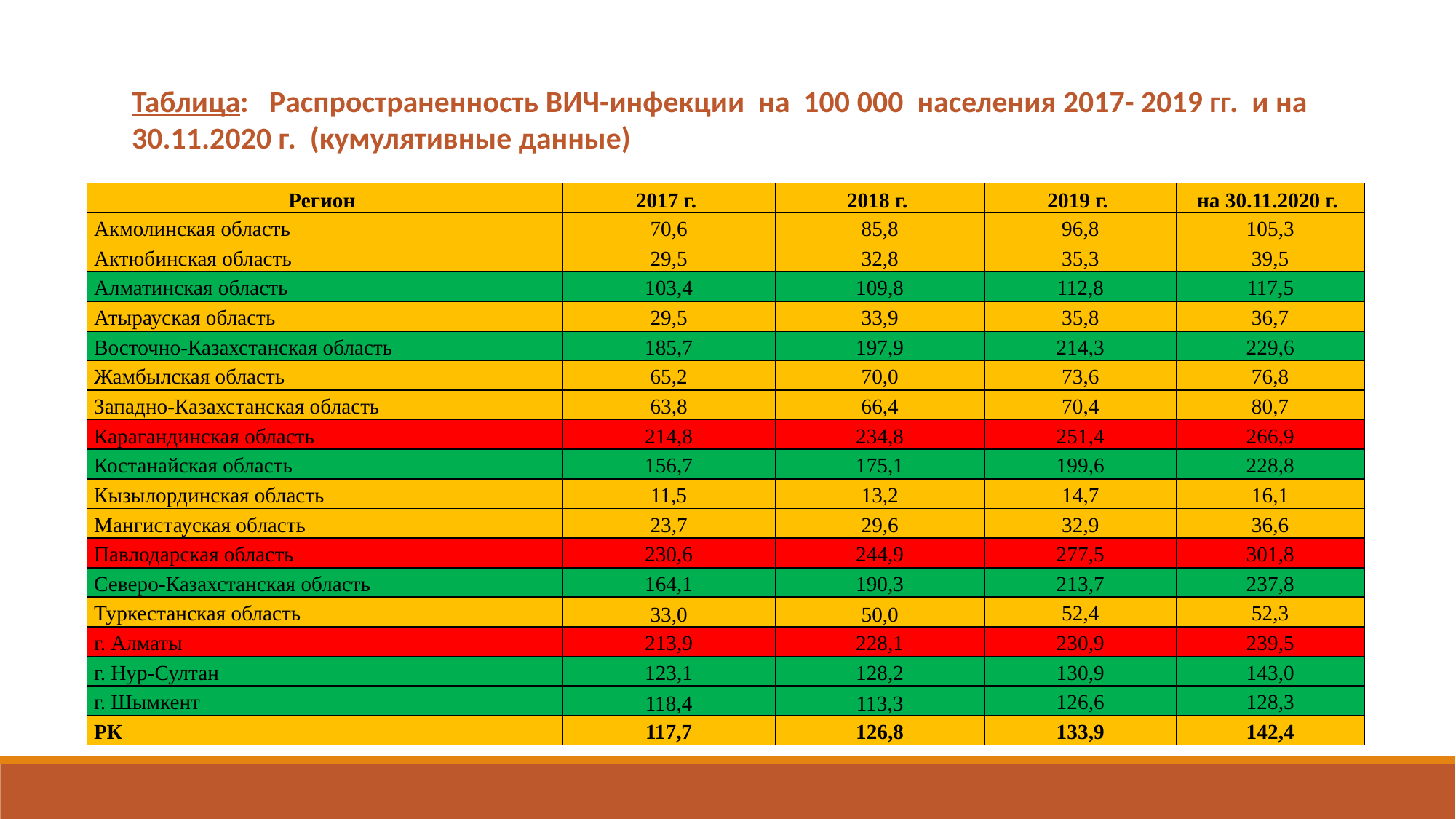

Таблица:   Распространенность ВИЧ-инфекции  на  100 000  населения 2017- 2019 гг.  и на 30.11.2020 г.  (кумулятивные данные)

| Регион | 2017 г. | 2018 г. | 2019 г. | на 30.11.2020 г. |
| --- | --- | --- | --- | --- |
| Акмолинская область | 70,6 | 85,8 | 96,8 | 105,3 |
| Актюбинская область | 29,5 | 32,8 | 35,3 | 39,5 |
| Алматинская область | 103,4 | 109,8 | 112,8 | 117,5 |
| Атырауская область | 29,5 | 33,9 | 35,8 | 36,7 |
| Восточно-Казахстанская область | 185,7 | 197,9 | 214,3 | 229,6 |
| Жамбылская область | 65,2 | 70,0 | 73,6 | 76,8 |
| Западно-Казахстанская область | 63,8 | 66,4 | 70,4 | 80,7 |
| Карагандинская область | 214,8 | 234,8 | 251,4 | 266,9 |
| Костанайская область | 156,7 | 175,1 | 199,6 | 228,8 |
| Кызылординская область | 11,5 | 13,2 | 14,7 | 16,1 |
| Мангистауская область | 23,7 | 29,6 | 32,9 | 36,6 |
| Павлодарская область | 230,6 | 244,9 | 277,5 | 301,8 |
| Северо-Казахстанская область | 164,1 | 190,3 | 213,7 | 237,8 |
| Туркестанская область | 33,0 | 50,0 | 52,4 | 52,3 |
| г. Алматы | 213,9 | 228,1 | 230,9 | 239,5 |
| г. Нур-Султан | 123,1 | 128,2 | 130,9 | 143,0 |
| г. Шымкент | 118,4 | 113,3 | 126,6 | 128,3 |
| РК | 117,7 | 126,8 | 133,9 | 142,4 |